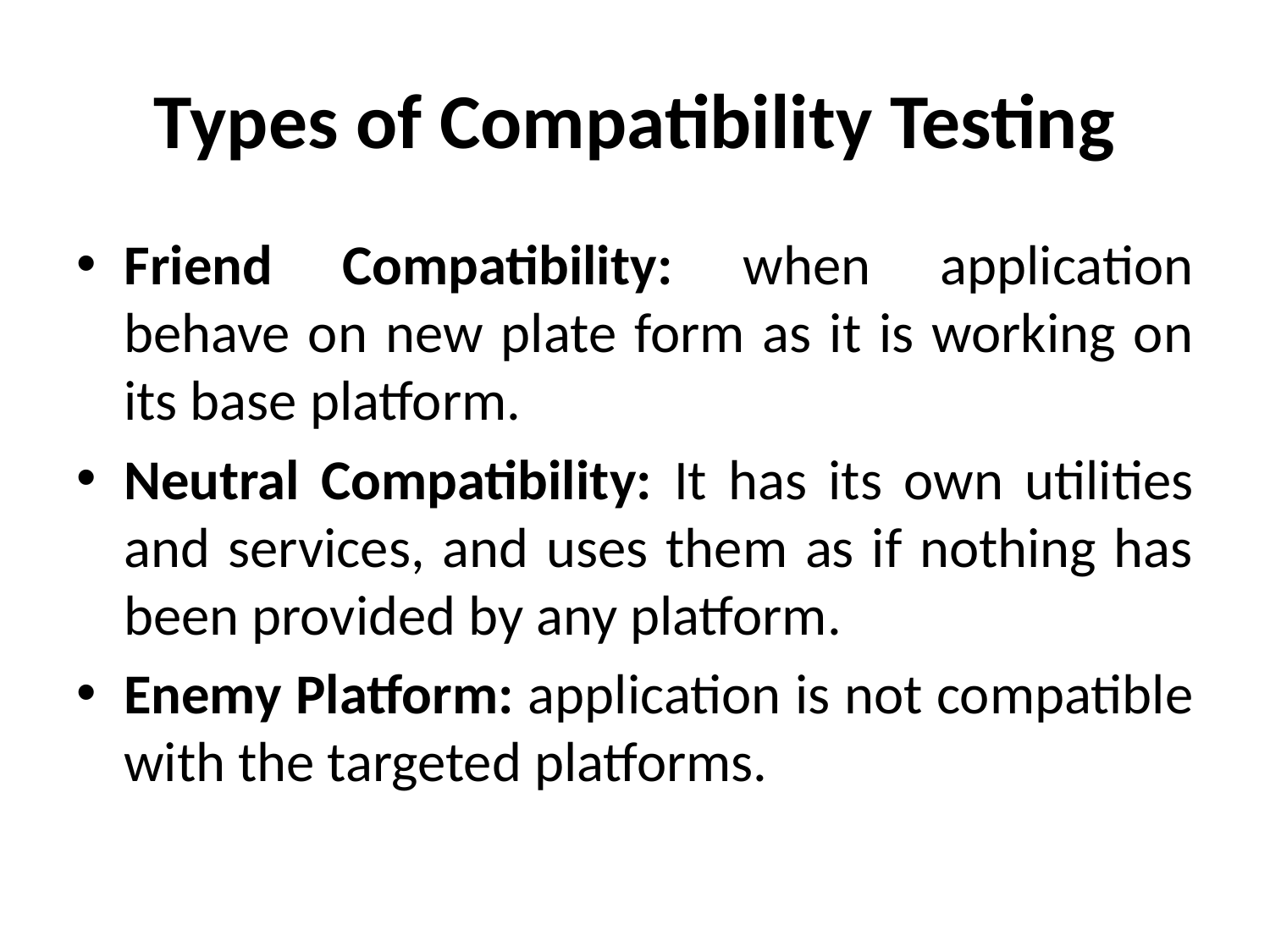

# Types of Compatibility Testing
Friend Compatibility: when application behave on new plate form as it is working on its base platform.
Neutral Compatibility: It has its own utilities and services, and uses them as if nothing has been provided by any platform.
Enemy Platform: application is not compatible with the targeted platforms.